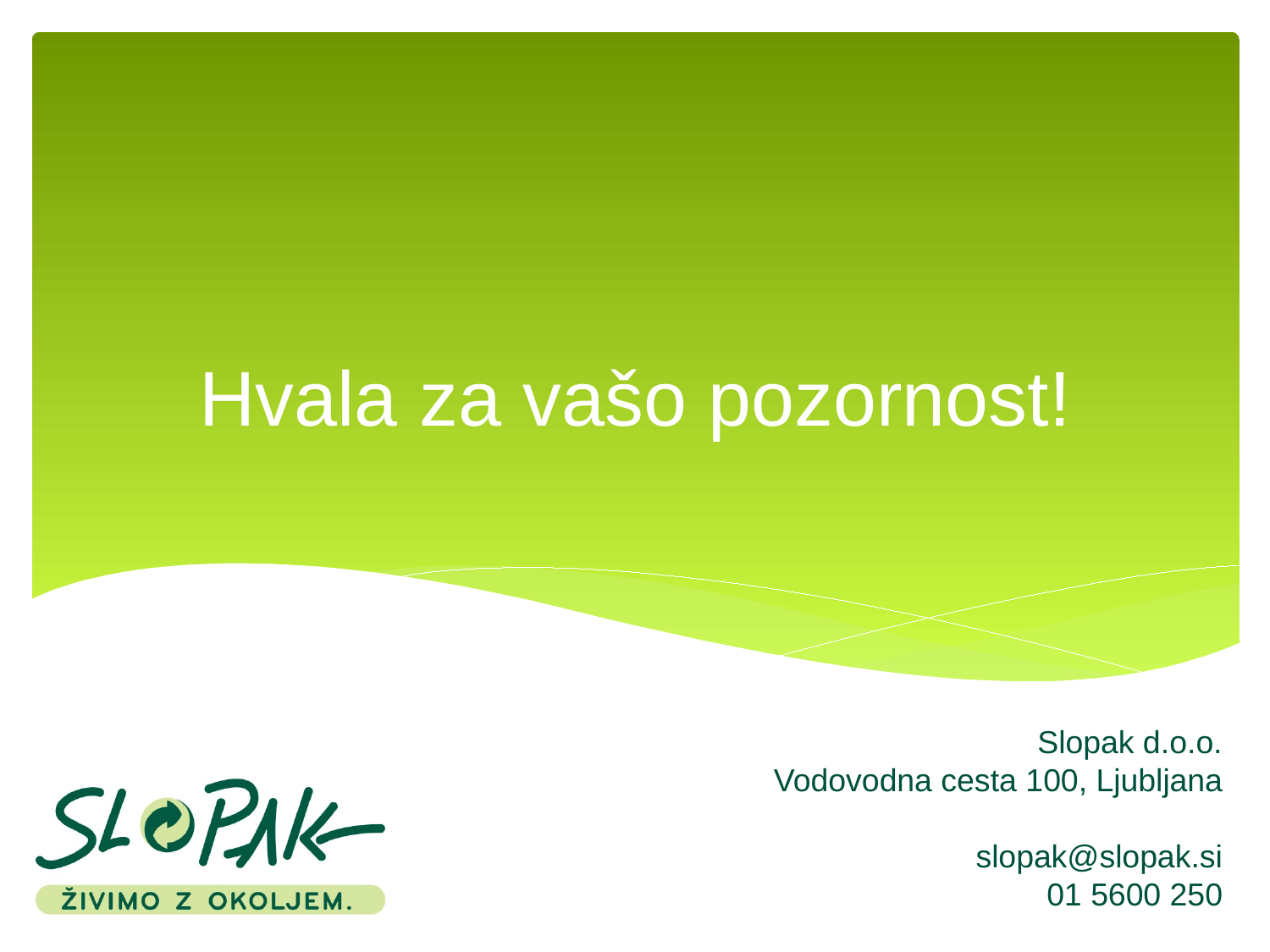

# Hvala za vašo pozornost!
Slopak d.o.o.
Vodovodna cesta 100, Ljubljana

slopak@slopak.si
01 5600 250